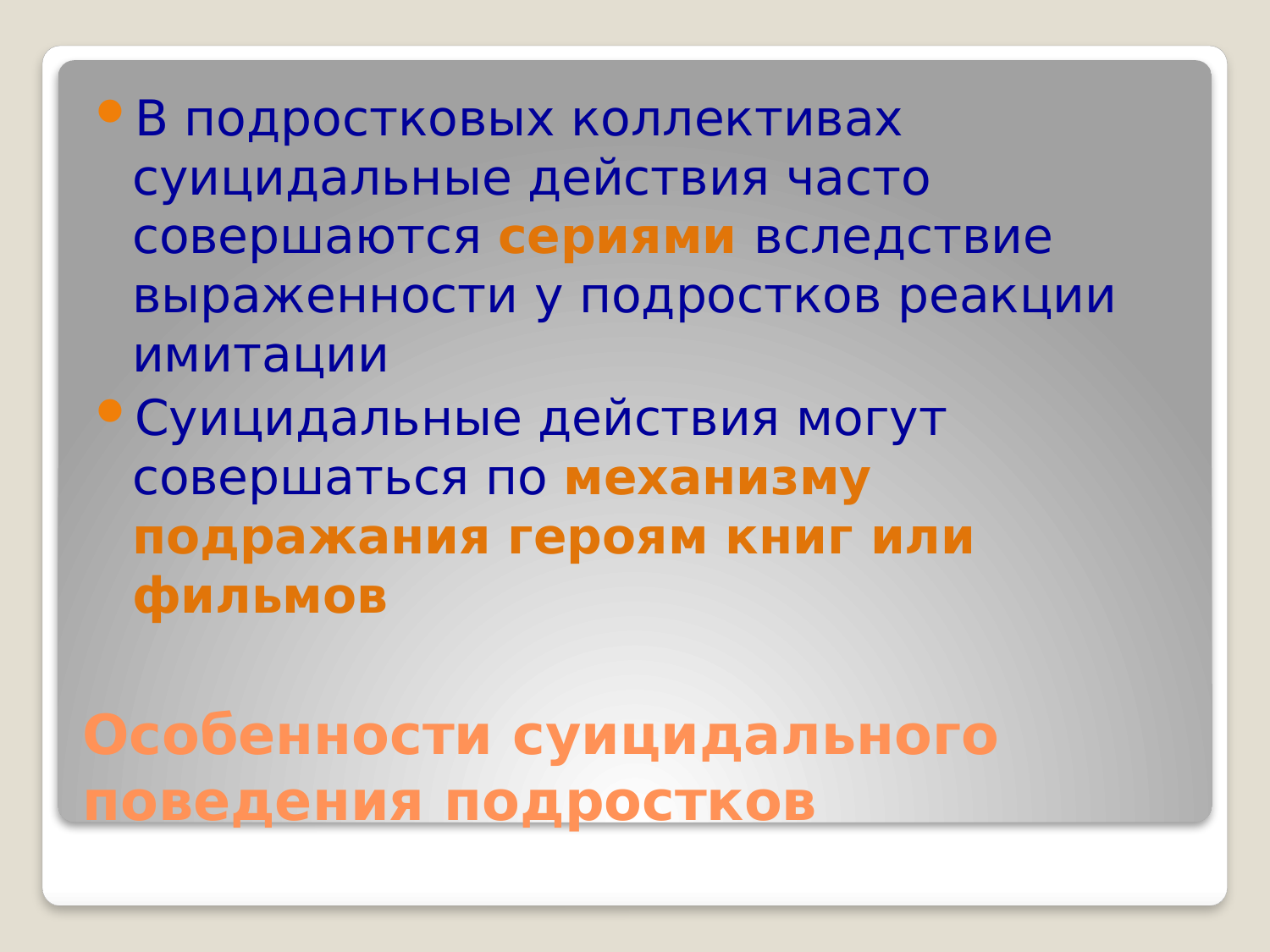

В подростковых коллективах суицидальные действия часто совершаются сериями вследствие выраженности у подростков реакции имитации
Суицидальные действия могут совершаться по механизму подражания героям книг или фильмов
# Особенности суицидального поведения подростков